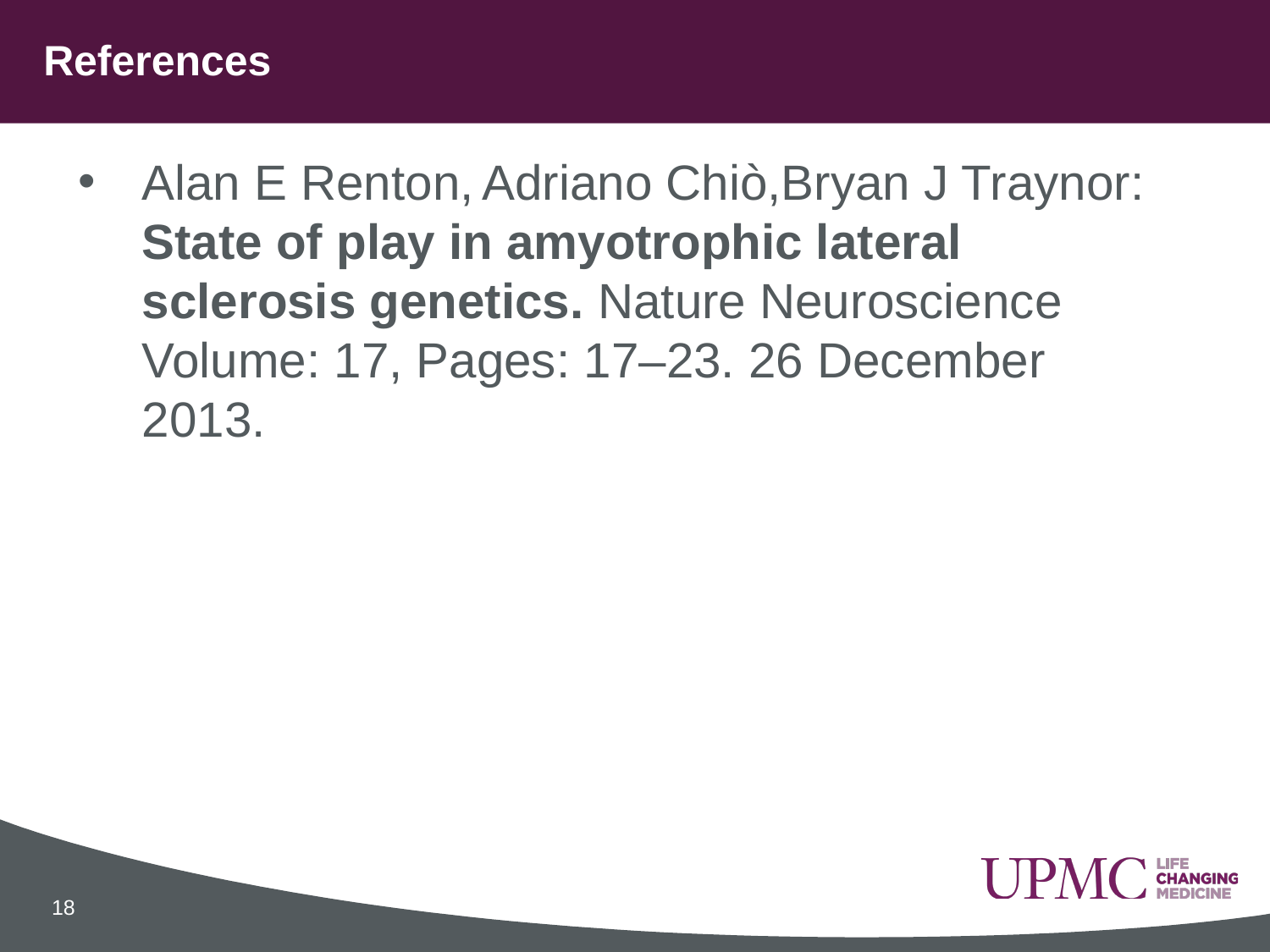

# References
Alan E Renton, Adriano Chiò,Bryan J Traynor: State of play in amyotrophic lateral sclerosis genetics. Nature Neuroscience Volume: 17, Pages: 17–23. 26 December 2013.
18